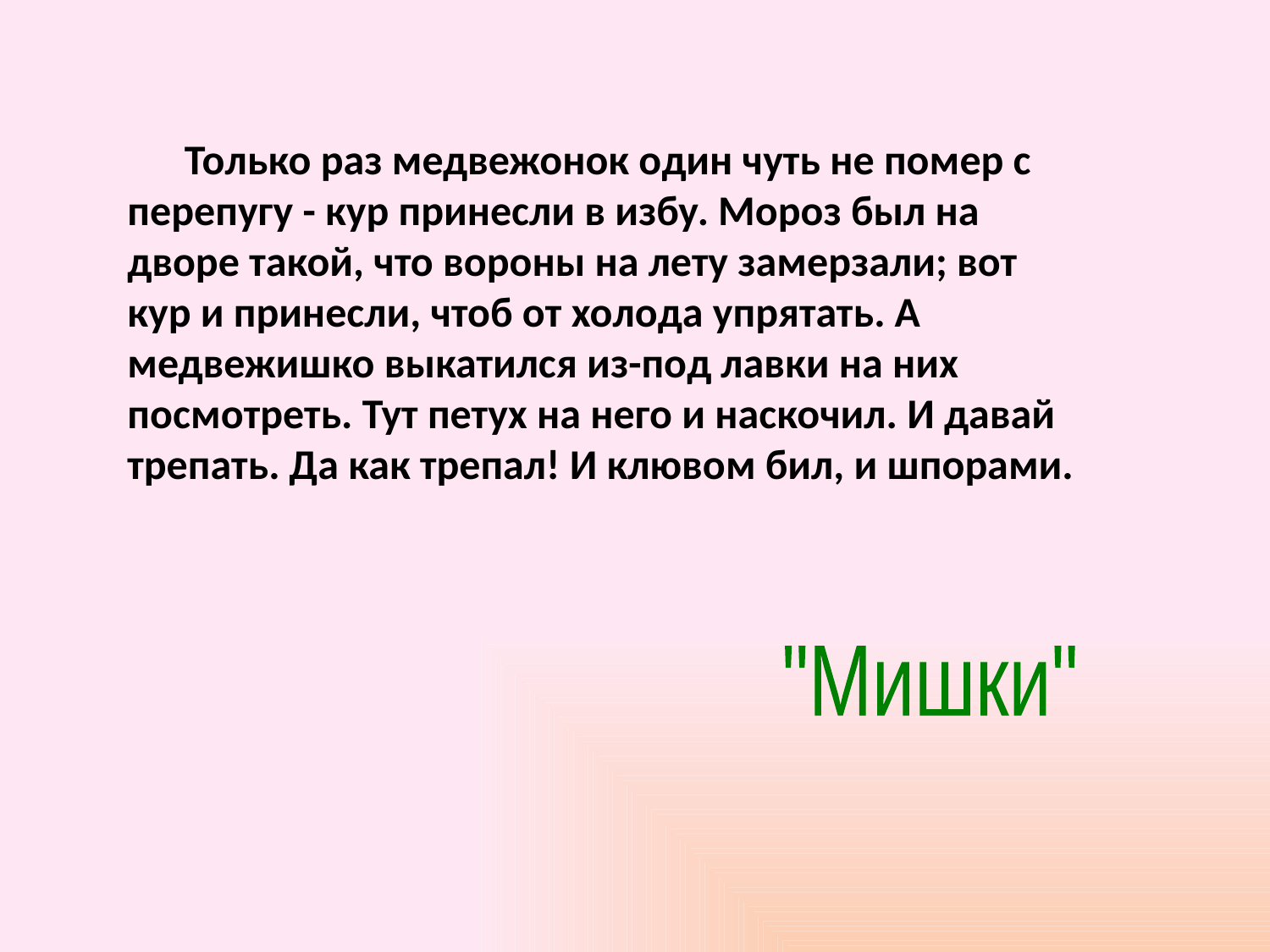

Только раз медвежонок один чуть не помер с перепугу - кур принесли в избу. Мороз был на дворе такой, что вороны на лету замерзали; вот кур и принесли, чтоб от холода упрятать. А медвежишко выкатился из-под лавки на них посмотреть. Тут петух на него и наскочил. И давай трепать. Да как трепал! И клювом бил, и шпорами.
"Мишки"